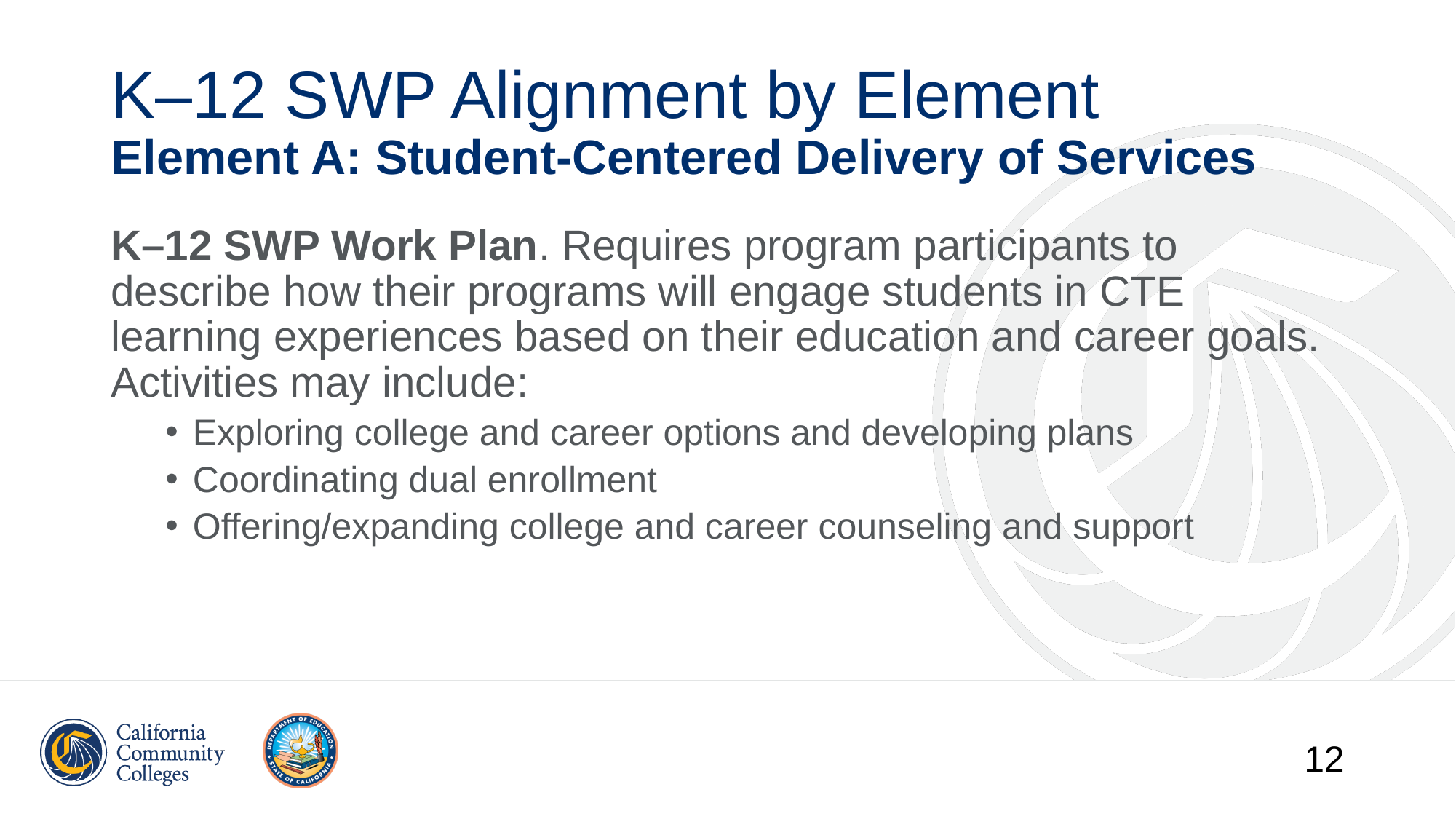

# K–12 SWP Alignment by Element Element A: Student-Centered Delivery of Services
K–12 SWP Work Plan. Requires program participants to describe how their programs will engage students in CTE learning experiences based on their education and career goals. Activities may include:
Exploring college and career options and developing plans
Coordinating dual enrollment
Offering/expanding college and career counseling and support
12